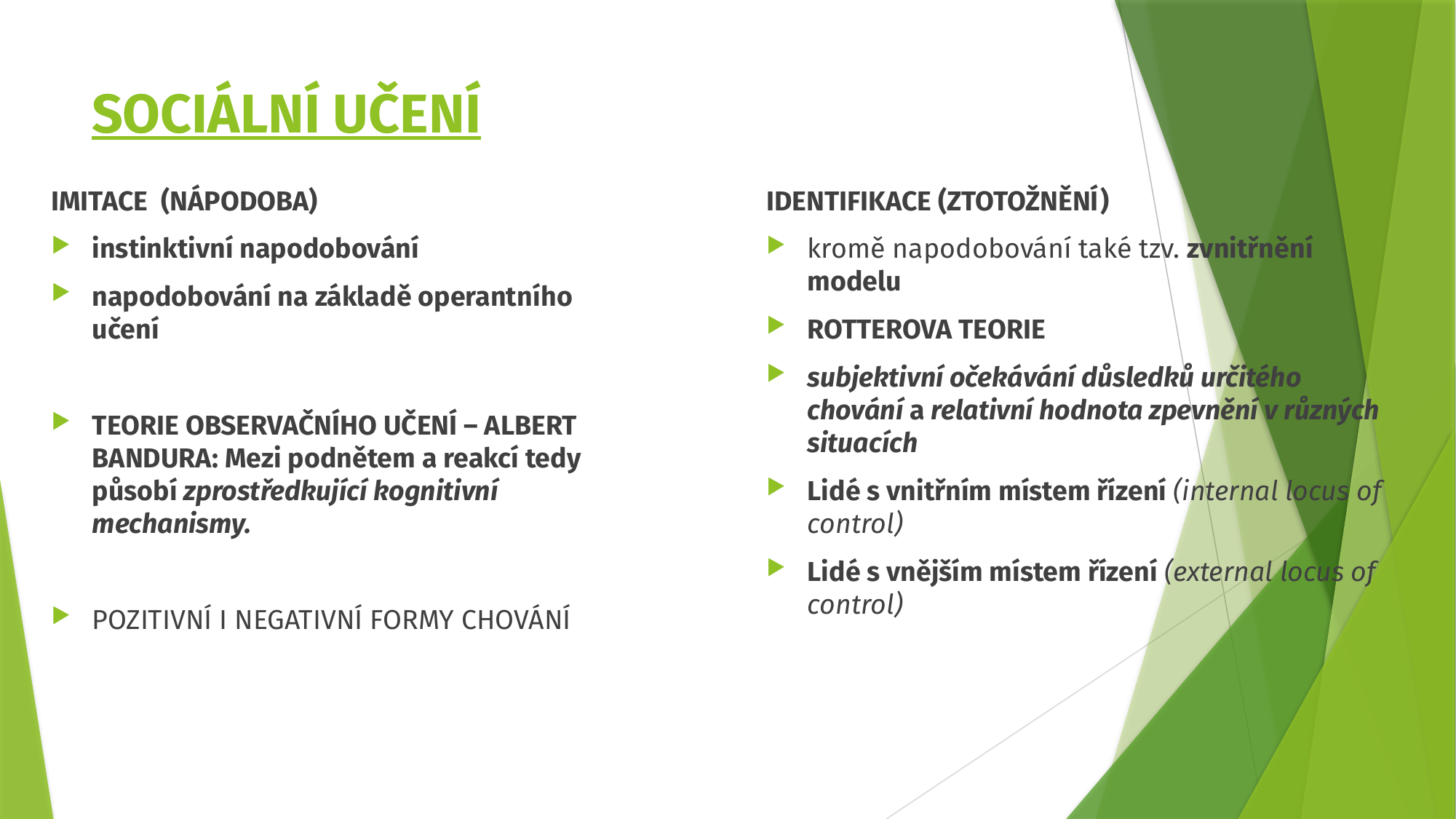

# SOCIÁLNÍ UČENÍ
IMITACE  (NÁPODOBA)
instinktivní napodobování
napodobování na základě operantního učení

TEORIE OBSERVAČNÍHO UČENÍ – ALBERT BANDURA: Mezi podnětem a reakcí tedy pů­sobí zprostředkující kognitivní mechanismy.

POZITIVNÍ I NEGATIVNÍ FORMY CHOVÁNÍ

IDENTIFIKACE (ZTOTOŽNĚNÍ)
kromě napodobování také tzv. zvnitřnění modelu
ROTTEROVA TEORIE
subjektivní očekávání důsledků určitého chování a relativní hodnota zpevnění v různých situacích
Lidé s vnitřním místem řízení (internal locus of control)
Lidé s vnějším místem řízení (external locus of control)